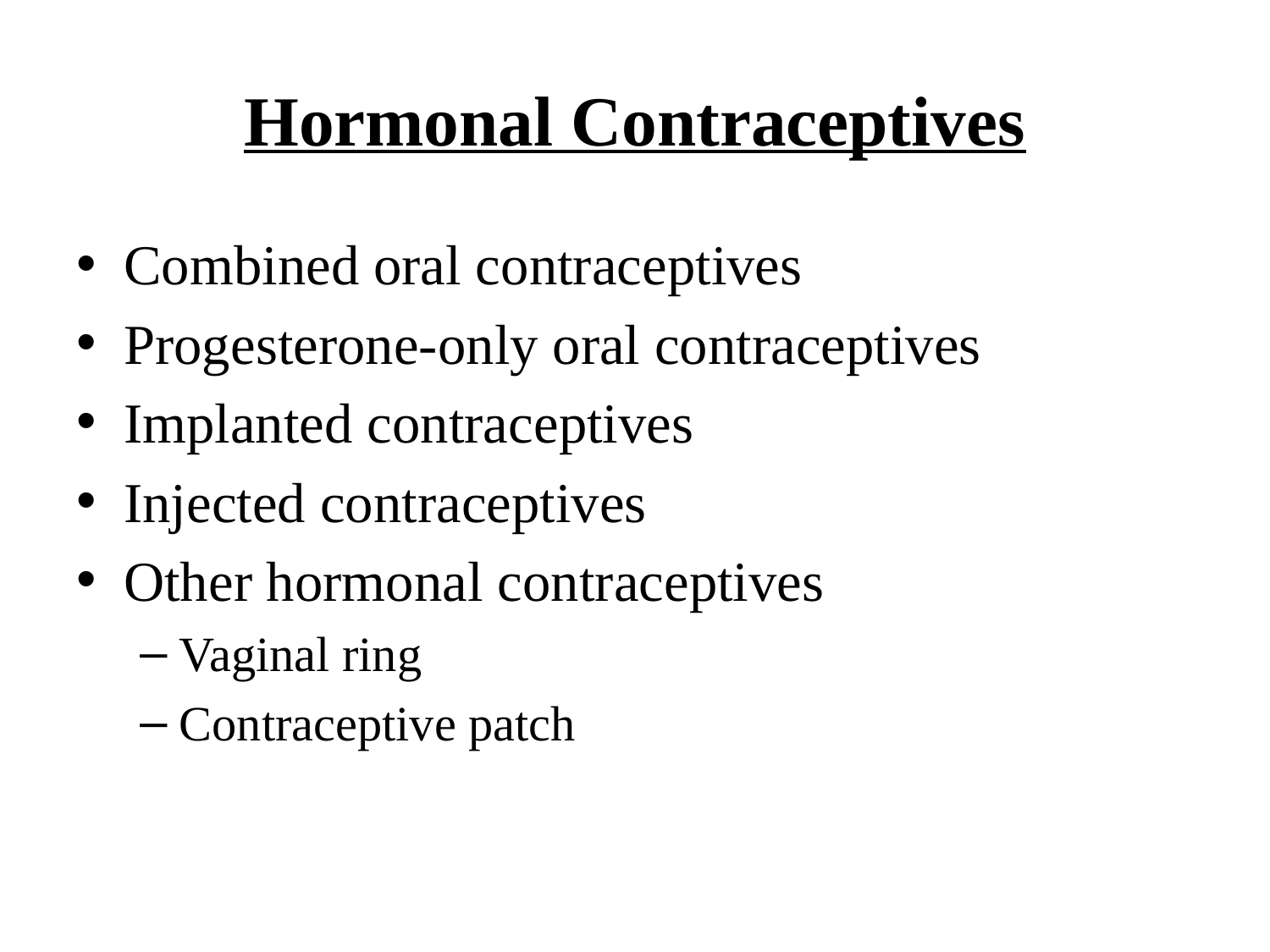

# Hormonal Contraceptives
Combined oral contraceptives
Progesterone-only oral contraceptives
Implanted contraceptives
Injected contraceptives
Other hormonal contraceptives
Vaginal ring
Contraceptive patch